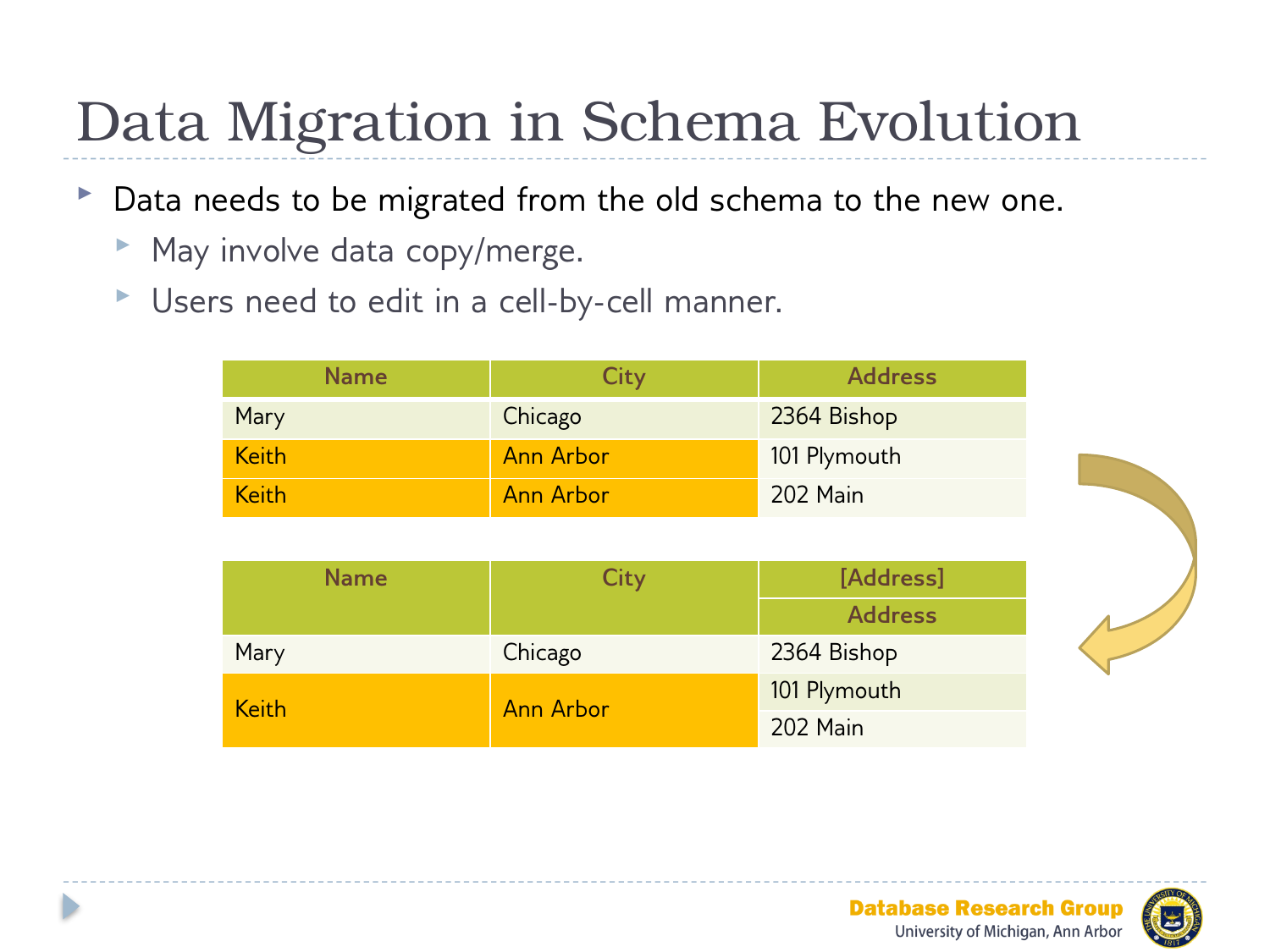

# Data Migration in Schema Evolution
Data needs to be migrated from the old schema to the new one.
May involve data copy/merge.
Users need to edit in a cell-by-cell manner.
| Name | City | Address |
| --- | --- | --- |
| Mary | Chicago | 2364 Bishop |
| Keith | Ann Arbor | 101 Plymouth |
| Keith | Ann Arbor | 202 Main |

| Name | City | [Address] |
| --- | --- | --- |
|  |  | Address |
| Mary | Chicago | 2364 Bishop |
| Keith | Ann Arbor | 101 Plymouth |
|  |  | 202 Main |